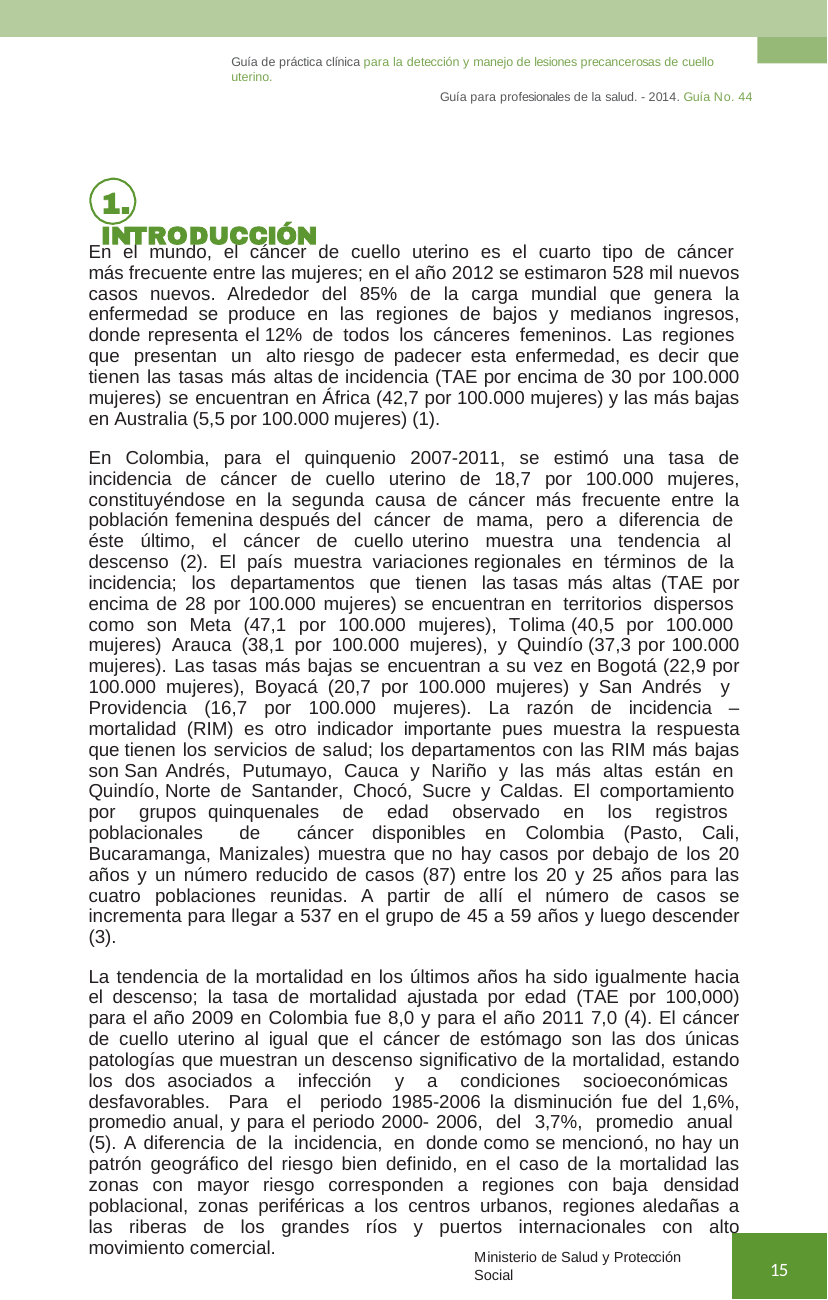

Guía de práctica clínica para la detección y manejo de lesiones precancerosas de cuello uterino.
Guía para profesionales de la salud. - 2014. Guía No. 44

1.	INTRODUCCIÓN
En  el  mundo,  el  cáncer  de  cuello  uterino  es  el  cuarto  tipo  de  cáncer  más frecuente entre las mujeres; en el año 2012 se estimaron 528 mil nuevos casos nuevos. Alrededor del 85% de la carga mundial que genera la enfermedad se produce en las regiones de bajos y medianos ingresos, donde representa el 12%  de  todos  los  cánceres  femeninos.  Las  regiones  que  presentan  un  alto riesgo de padecer esta enfermedad, es decir que tienen las tasas más altas de incidencia (TAE por encima de 30 por 100.000 mujeres) se encuentran en África (42,7 por 100.000 mujeres) y las más bajas en Australia (5,5 por 100.000 mujeres) (1).

En Colombia, para el quinquenio 2007-2011, se estimó una tasa de incidencia de cáncer de cuello uterino de 18,7 por 100.000 mujeres, constituyéndose en la segunda causa de cáncer más frecuente entre la población femenina después del  cáncer  de  mama,  pero  a  diferencia  de  éste  último,  el  cáncer  de  cuello uterino  muestra  una  tendencia  al  descenso  (2).  El  país  muestra  variaciones regionales  en  términos  de  la  incidencia;  los  departamentos  que  tienen  las tasas más altas (TAE por encima de 28 por 100.000 mujeres) se encuentran en  territorios  dispersos  como  son  Meta  (47,1  por  100.000  mujeres),  Tolima (40,5  por  100.000  mujeres)  Arauca  (38,1  por  100.000  mujeres),  y  Quindío (37,3 por 100.000 mujeres). Las tasas más bajas se encuentran a su vez en Bogotá (22,9 por 100.000 mujeres), Boyacá (20,7 por 100.000 mujeres) y San Andrés  y  Providencia  (16,7  por  100.000  mujeres).  La  razón  de  incidencia  – mortalidad (RIM) es otro indicador importante pues muestra la respuesta que tienen los servicios de salud; los departamentos con las RIM más bajas son San Andrés,  Putumayo,  Cauca  y  Nariño  y  las  más  altas  están  en  Quindío, Norte  de  Santander,  Chocó,  Sucre  y  Caldas.  El  comportamiento  por  grupos quinquenales  de  edad  observado  en  los  registros  poblacionales  de  cáncer disponibles en Colombia (Pasto, Cali, Bucaramanga, Manizales) muestra que no hay casos por debajo de los 20 años y un número reducido de casos (87) entre los 20 y 25 años para las cuatro poblaciones reunidas. A partir de allí el número de casos se incrementa para llegar a 537 en el grupo de 45 a 59 años y luego descender (3).

La tendencia de la mortalidad en los últimos años ha sido igualmente hacia el descenso; la tasa de mortalidad ajustada por edad (TAE por 100,000) para el año 2009 en Colombia fue 8,0 y para el año 2011 7,0 (4). El cáncer de cuello uterino al igual que el cáncer de estómago son las dos únicas patologías que muestran un descenso significativo de la mortalidad, estando los dos asociados a  infección  y  a  condiciones  socioeconómicas  desfavorables.  Para  el  periodo 1985-2006 la disminución fue del 1,6%, promedio anual, y para el periodo 2000- 2006,  del  3,7%,  promedio  anual  (5). A diferencia  de  la  incidencia,  en  donde como se mencionó, no hay un patrón geográfico del riesgo bien definido, en el caso de la mortalidad las zonas con mayor riesgo corresponden a regiones con baja densidad poblacional, zonas periféricas a los centros urbanos, regiones aledañas a las riberas de los grandes ríos y puertos internacionales con alto movimiento comercial.

Ministerio de Salud y Protección Social
15